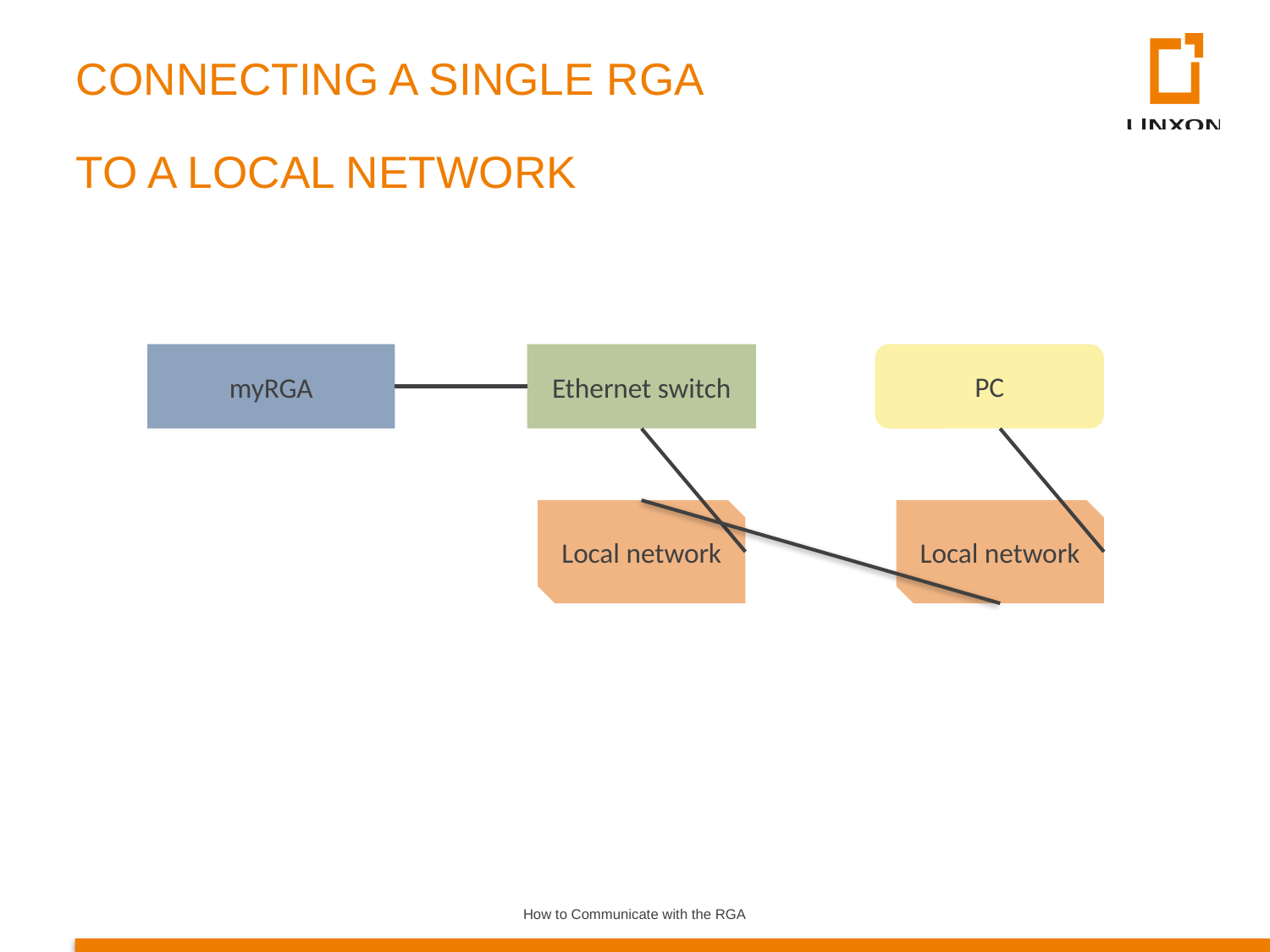

CONNECTING A SINGLE RGA
TO A LOCAL NETWORK

myRGA
Ethernet switch
PC
Local network
Local network
How to Communicate with the RGA